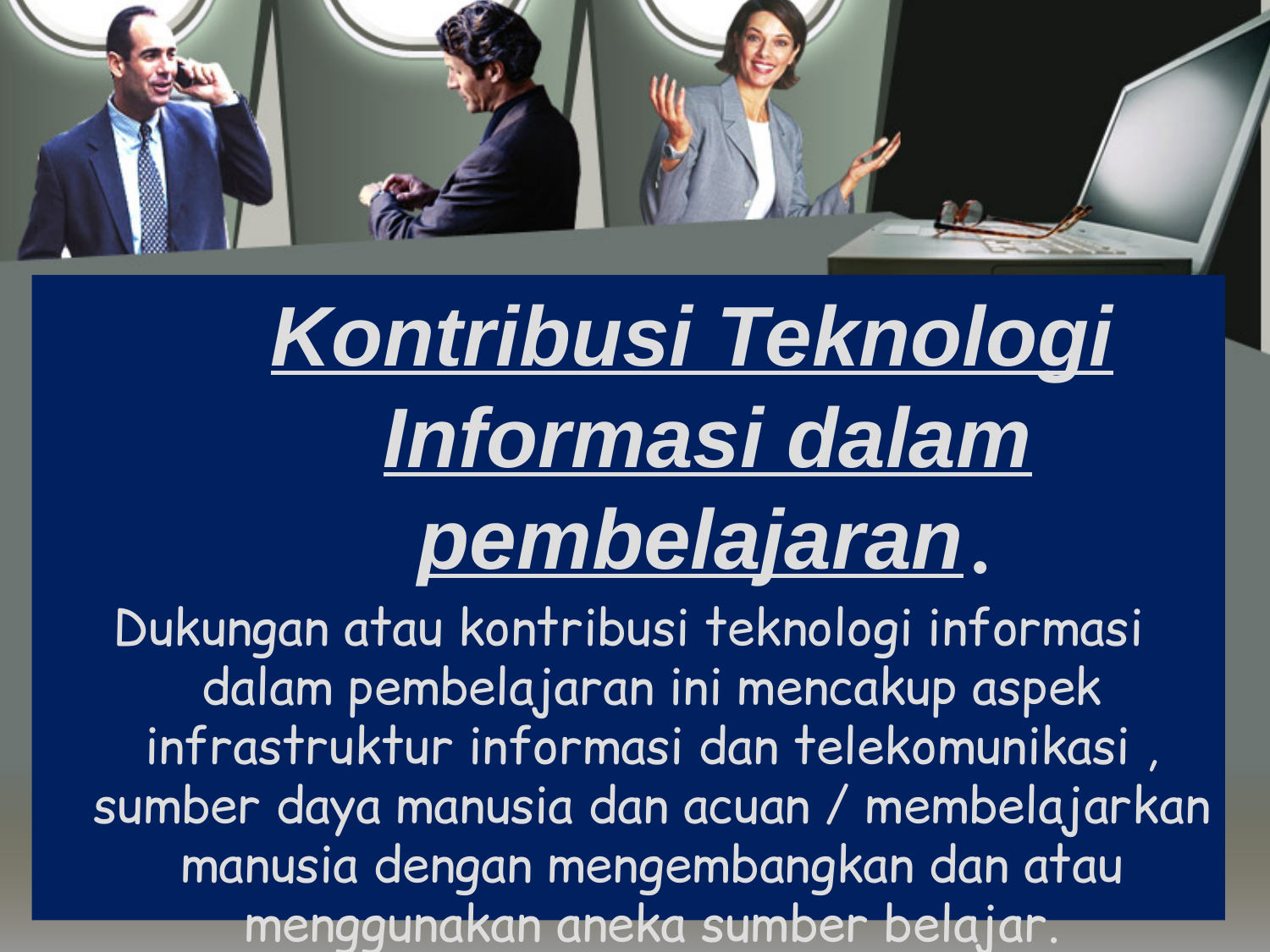

Kontribusi Teknologi Informasi dalam pembelajaran.
Dukungan atau kontribusi teknologi informasi dalam pembelajaran ini mencakup aspek infrastruktur informasi dan telekomunikasi , sumber daya manusia dan acuan / membelajarkan manusia dengan mengembangkan dan atau menggunakan aneka sumber belajar.